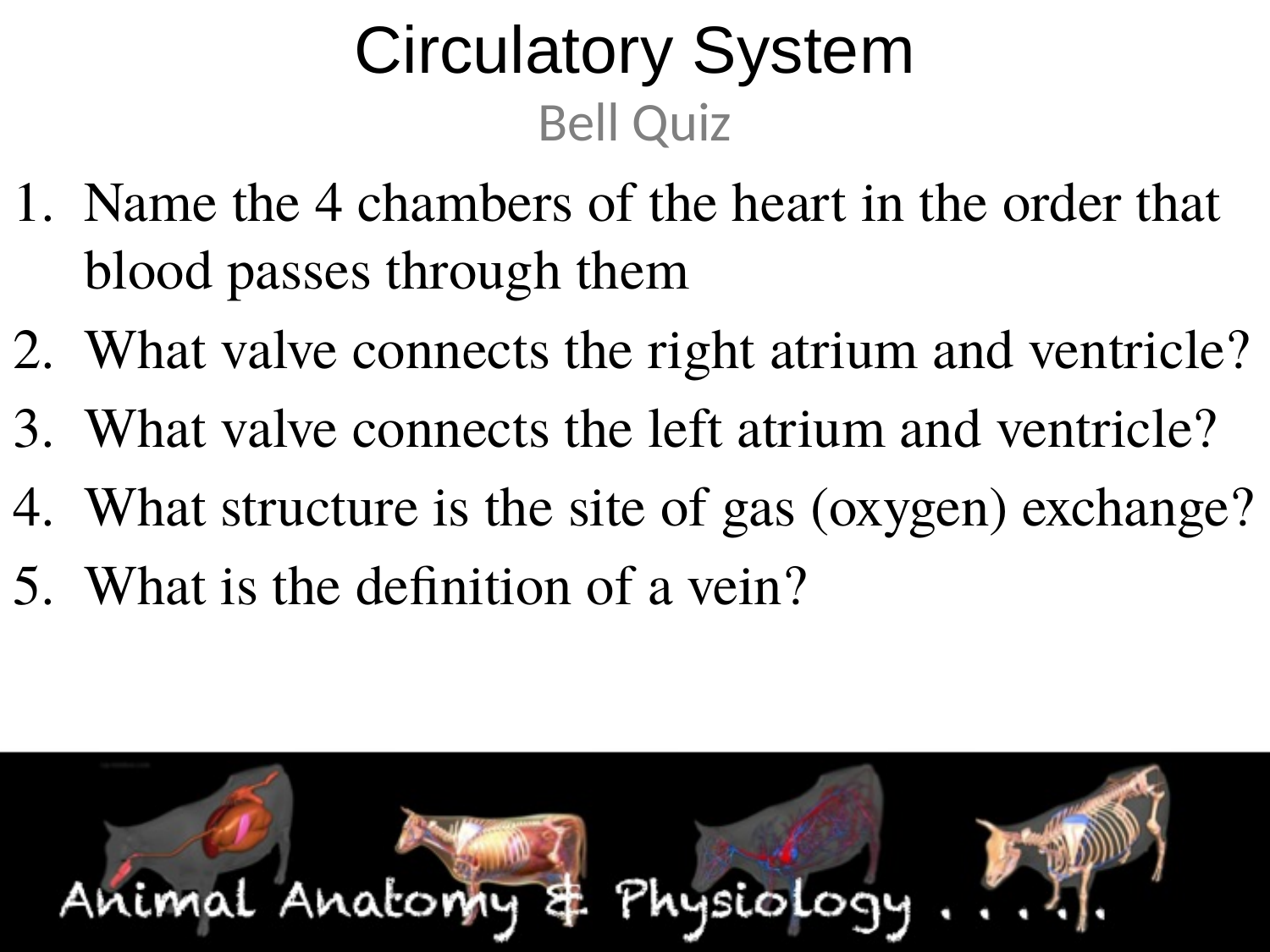

# Circulatory System Bell Quiz
Name the 4 chambers of the heart in the order that blood passes through them
What valve connects the right atrium and ventricle?
What valve connects the left atrium and ventricle?
What structure is the site of gas (oxygen) exchange?
What is the definition of a vein?